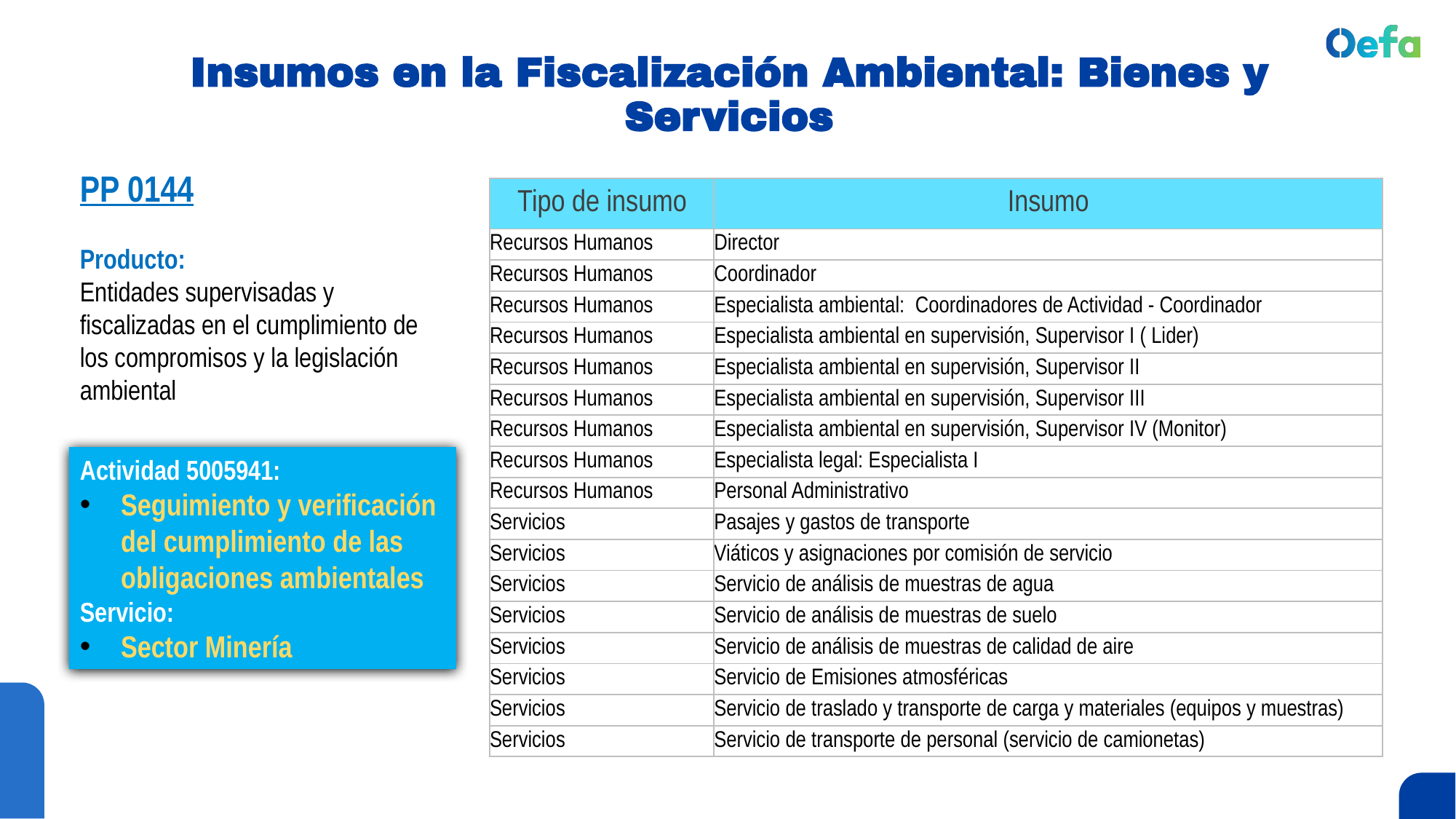

# Insumos en la Fiscalización Ambiental: Bienes y Servicios
PP 0144

Producto:
Entidades supervisadas y fiscalizadas en el cumplimiento de los compromisos y la legislación ambiental
| Tipo de insumo | Insumo |
| --- | --- |
| Recursos Humanos | Director |
| Recursos Humanos | Coordinador |
| Recursos Humanos | Especialista ambiental: Coordinadores de Actividad - Coordinador |
| Recursos Humanos | Especialista ambiental en supervisión, Supervisor I ( Lider) |
| Recursos Humanos | Especialista ambiental en supervisión, Supervisor II |
| Recursos Humanos | Especialista ambiental en supervisión, Supervisor III |
| Recursos Humanos | Especialista ambiental en supervisión, Supervisor IV (Monitor) |
| Recursos Humanos | Especialista legal: Especialista I |
| Recursos Humanos | Personal Administrativo |
| Servicios | Pasajes y gastos de transporte |
| Servicios | Viáticos y asignaciones por comisión de servicio |
| Servicios | Servicio de análisis de muestras de agua |
| Servicios | Servicio de análisis de muestras de suelo |
| Servicios | Servicio de análisis de muestras de calidad de aire |
| Servicios | Servicio de Emisiones atmosféricas |
| Servicios | Servicio de traslado y transporte de carga y materiales (equipos y muestras) |
| Servicios | Servicio de transporte de personal (servicio de camionetas) |
Actividad 5005941:
Seguimiento y verificación del cumplimiento de las obligaciones ambientales
Servicio:
Sector Minería